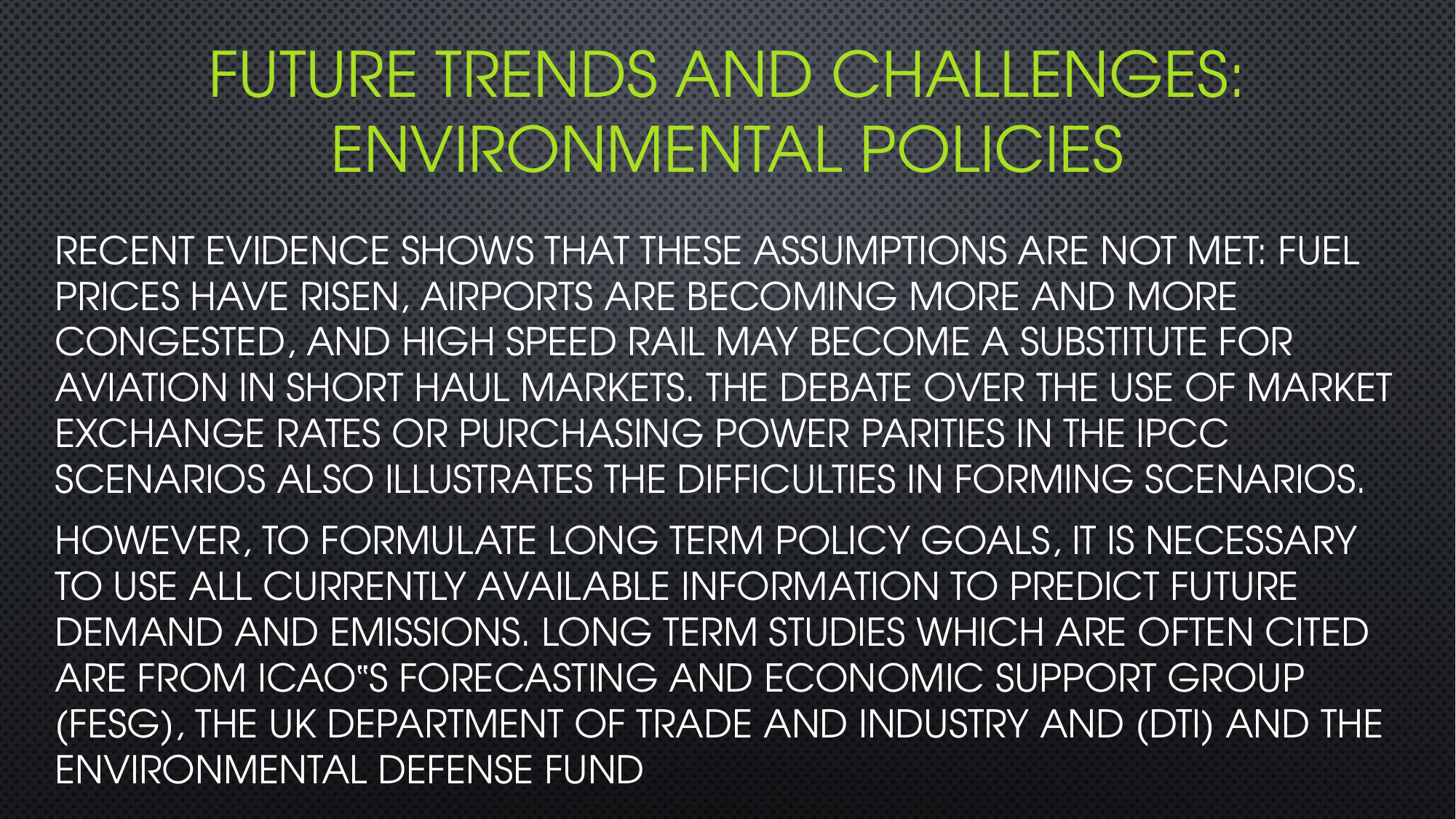

# future trends and challenges: Environmental policies
Recent evidence shows that these assumptions are not met: fuel prices have risen, airports are becoming more and more congested, and high speed rail may become a substitute for aviation in short haul markets. The debate over the use of market exchange rates or purchasing power parities in the IPCC scenarios also illustrates the difficulties in forming scenarios.
However, to formulate long term policy goals, it is necessary to use all currently available information to predict future demand and emissions. Long term studies which are often cited are from ICAO‟s Forecasting and Economic support group (FESG), The UK Department of Trade and Industry and (DTI) and the Environmental Defense Fund